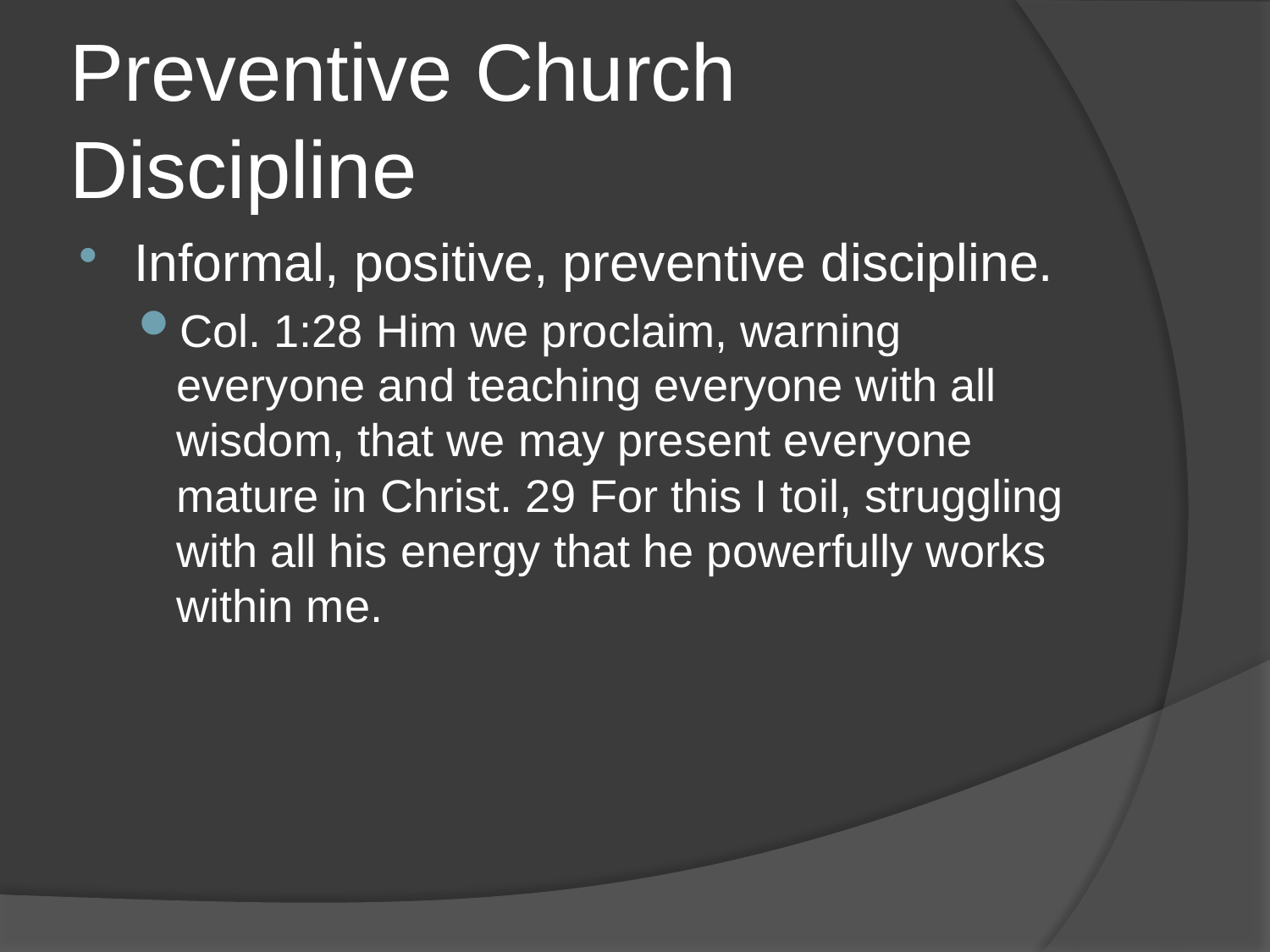

# Preventive Church Discipline
Informal, positive, preventive discipline.
Col. 1:28 Him we proclaim, warning everyone and teaching everyone with all wisdom, that we may present everyone mature in Christ. 29 For this I toil, struggling with all his energy that he powerfully works within me.